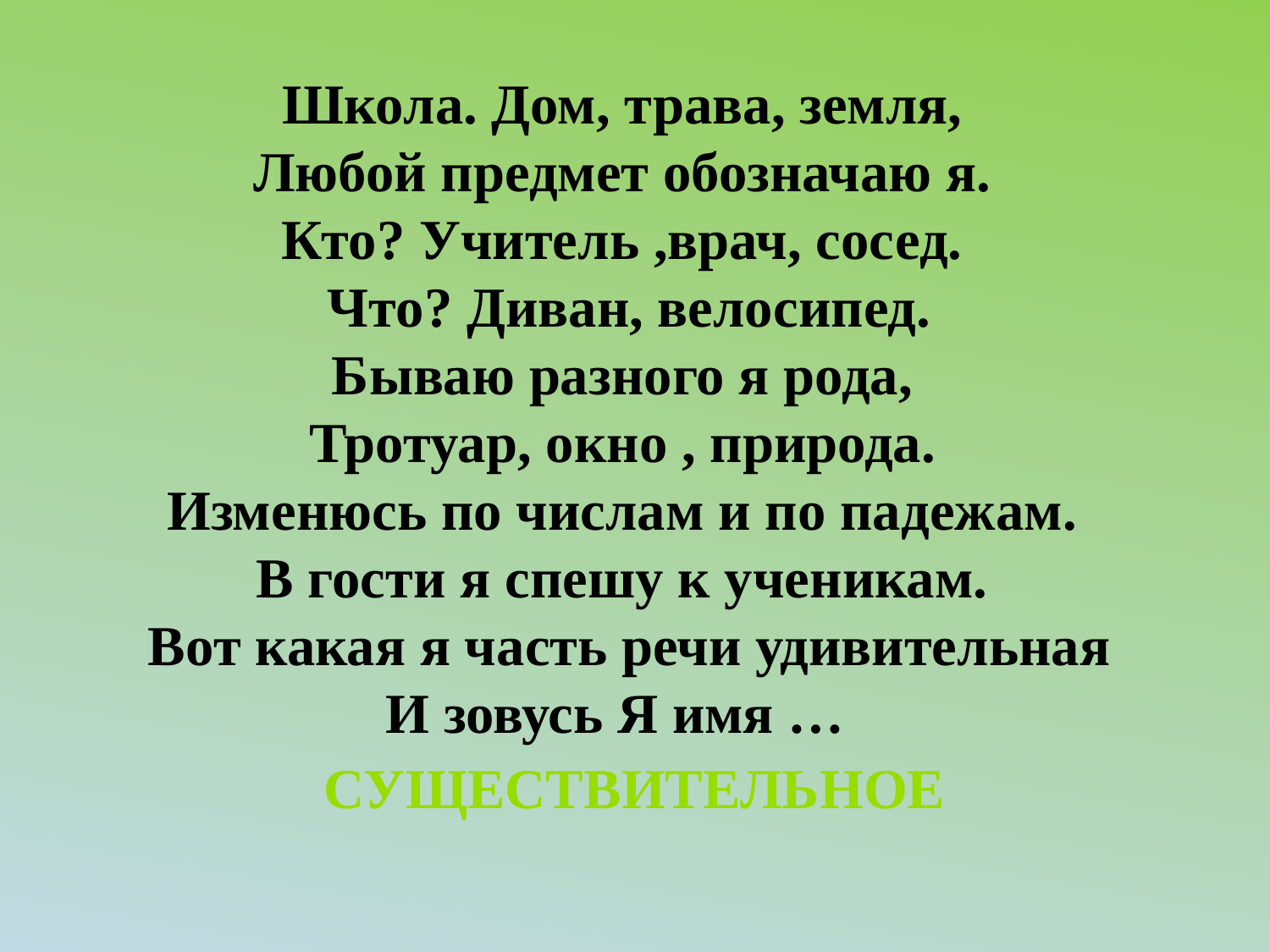

# Школа. Дом, трава, земля, Любой предмет обозначаю я. Кто? Учитель ,врач, сосед.  Что? Диван, велосипед. Бываю разного я рода, Тротуар, окно , природа. Изменюсь по числам и по падежам. В гости я спешу к ученикам.  Вот какая я часть речи удивительная И зовусь Я имя …
существительное